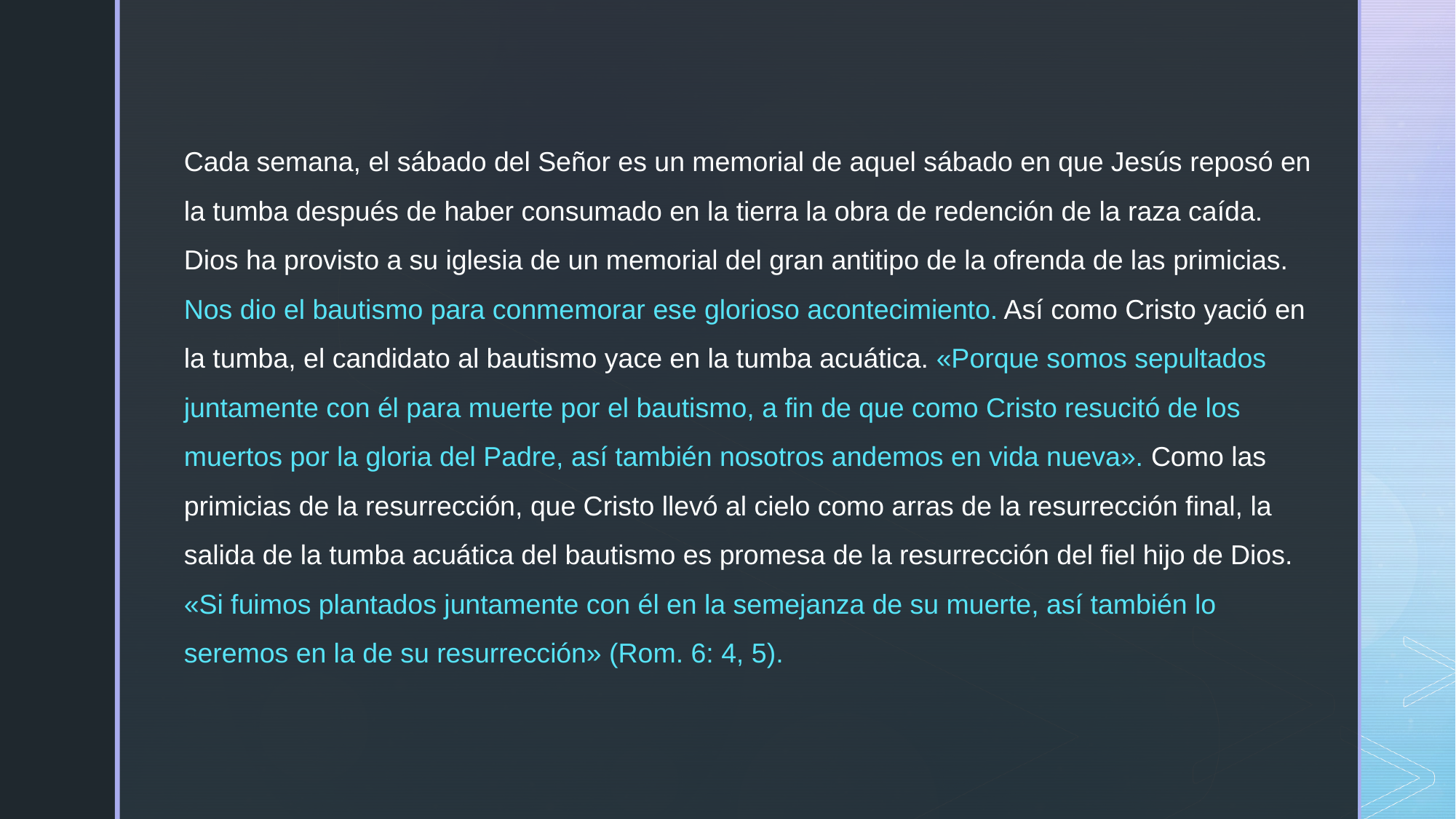

Cada semana, el sábado del Señor es un memorial de aquel sábado en que Jesús reposó en la tumba después de haber consumado en la tierra la obra de redención de la raza caída. Dios ha provisto a su iglesia de un memorial del gran antitipo de la ofrenda de las primicias. Nos dio el bautismo para conmemorar ese glorioso acontecimiento. Así como Cristo yació en la tumba, el candidato al bautismo yace en la tumba acuática. «Porque somos sepultados juntamente con él para muerte por el bautismo, a fin de que como Cristo resucitó de los muertos por la gloria del Padre, así también nosotros andemos en vida nueva». Como las primicias de la resurrección, que Cristo llevó al cielo como arras de la resurrección final, la salida de la tumba acuática del bautismo es promesa de la resurrección del fiel hijo de Dios. «Si fuimos plantados juntamente con él en la semejanza de su muerte, así también lo seremos en la de su resurrección» (Rom. 6: 4, 5).